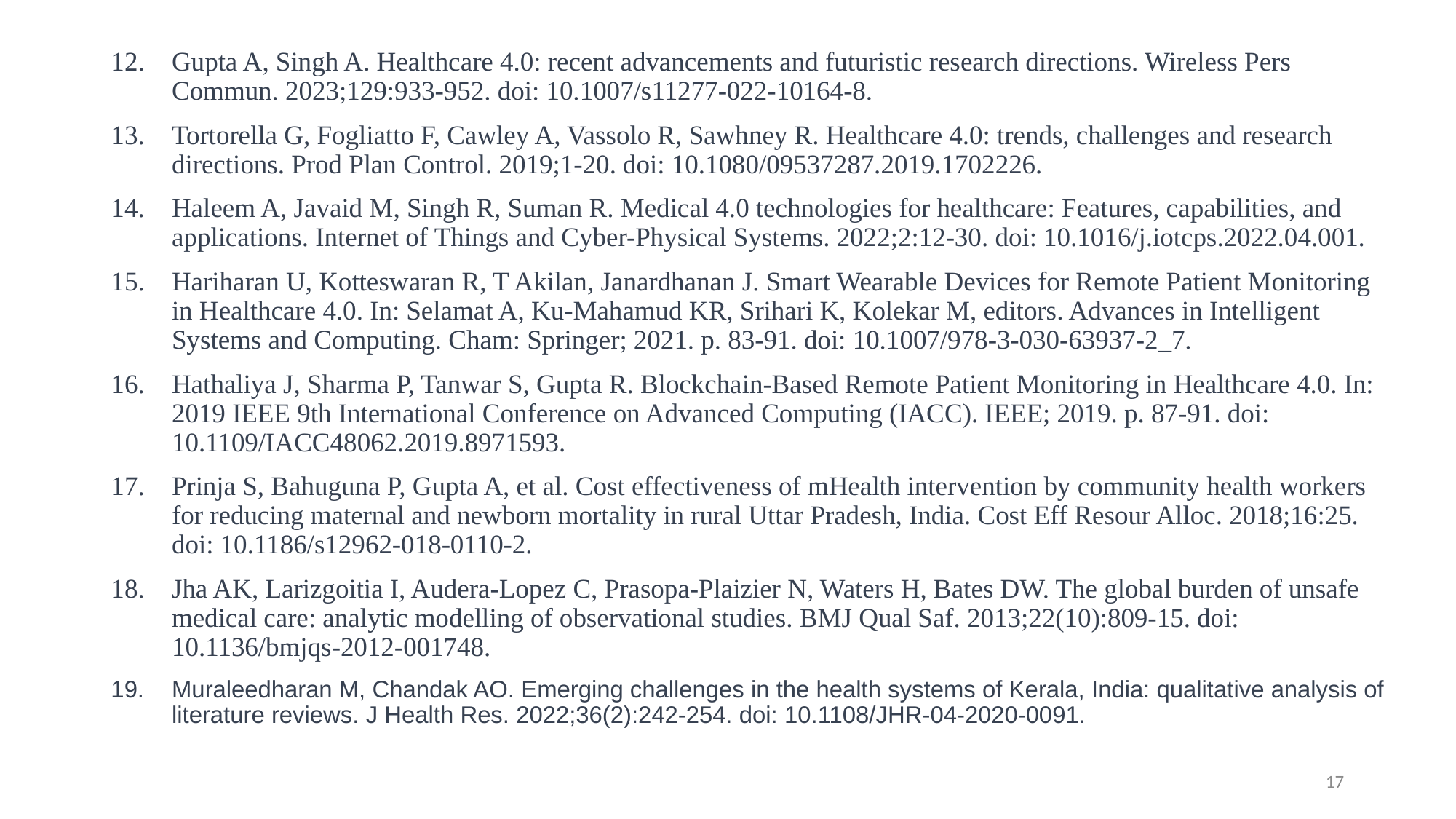

Gupta A, Singh A. Healthcare 4.0: recent advancements and futuristic research directions. Wireless Pers Commun. 2023;129:933-952. doi: 10.1007/s11277-022-10164-8.
Tortorella G, Fogliatto F, Cawley A, Vassolo R, Sawhney R. Healthcare 4.0: trends, challenges and research directions. Prod Plan Control. 2019;1-20. doi: 10.1080/09537287.2019.1702226.
Haleem A, Javaid M, Singh R, Suman R. Medical 4.0 technologies for healthcare: Features, capabilities, and applications. Internet of Things and Cyber-Physical Systems. 2022;2:12-30. doi: 10.1016/j.iotcps.2022.04.001.
Hariharan U, Kotteswaran R, T Akilan, Janardhanan J. Smart Wearable Devices for Remote Patient Monitoring in Healthcare 4.0. In: Selamat A, Ku-Mahamud KR, Srihari K, Kolekar M, editors. Advances in Intelligent Systems and Computing. Cham: Springer; 2021. p. 83-91. doi: 10.1007/978-3-030-63937-2_7.
Hathaliya J, Sharma P, Tanwar S, Gupta R. Blockchain-Based Remote Patient Monitoring in Healthcare 4.0. In: 2019 IEEE 9th International Conference on Advanced Computing (IACC). IEEE; 2019. p. 87-91. doi: 10.1109/IACC48062.2019.8971593.
Prinja S, Bahuguna P, Gupta A, et al. Cost effectiveness of mHealth intervention by community health workers for reducing maternal and newborn mortality in rural Uttar Pradesh, India. Cost Eff Resour Alloc. 2018;16:25. doi: 10.1186/s12962-018-0110-2.
Jha AK, Larizgoitia I, Audera-Lopez C, Prasopa-Plaizier N, Waters H, Bates DW. The global burden of unsafe medical care: analytic modelling of observational studies. BMJ Qual Saf. 2013;22(10):809-15. doi: 10.1136/bmjqs-2012-001748.
Muraleedharan M, Chandak AO. Emerging challenges in the health systems of Kerala, India: qualitative analysis of literature reviews. J Health Res. 2022;36(2):242-254. doi: 10.1108/JHR-04-2020-0091.

17